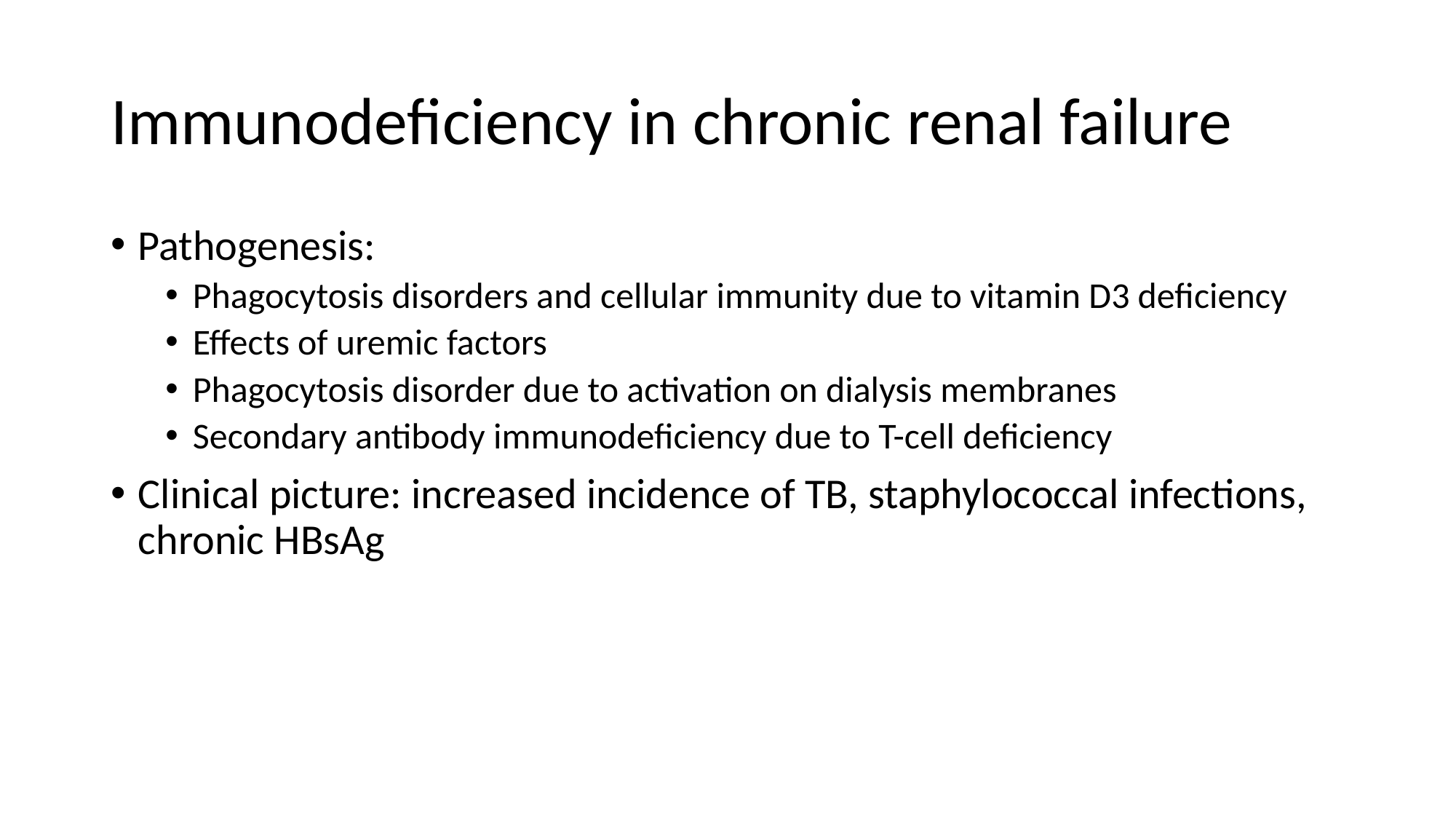

# Immunodeficiency in chronic renal failure
Pathogenesis:
Phagocytosis disorders and cellular immunity due to vitamin D3 deficiency
Effects of uremic factors
Phagocytosis disorder due to activation on dialysis membranes
Secondary antibody immunodeficiency due to T-cell deficiency
Clinical picture: increased incidence of TB, staphylococcal infections, chronic HBsAg